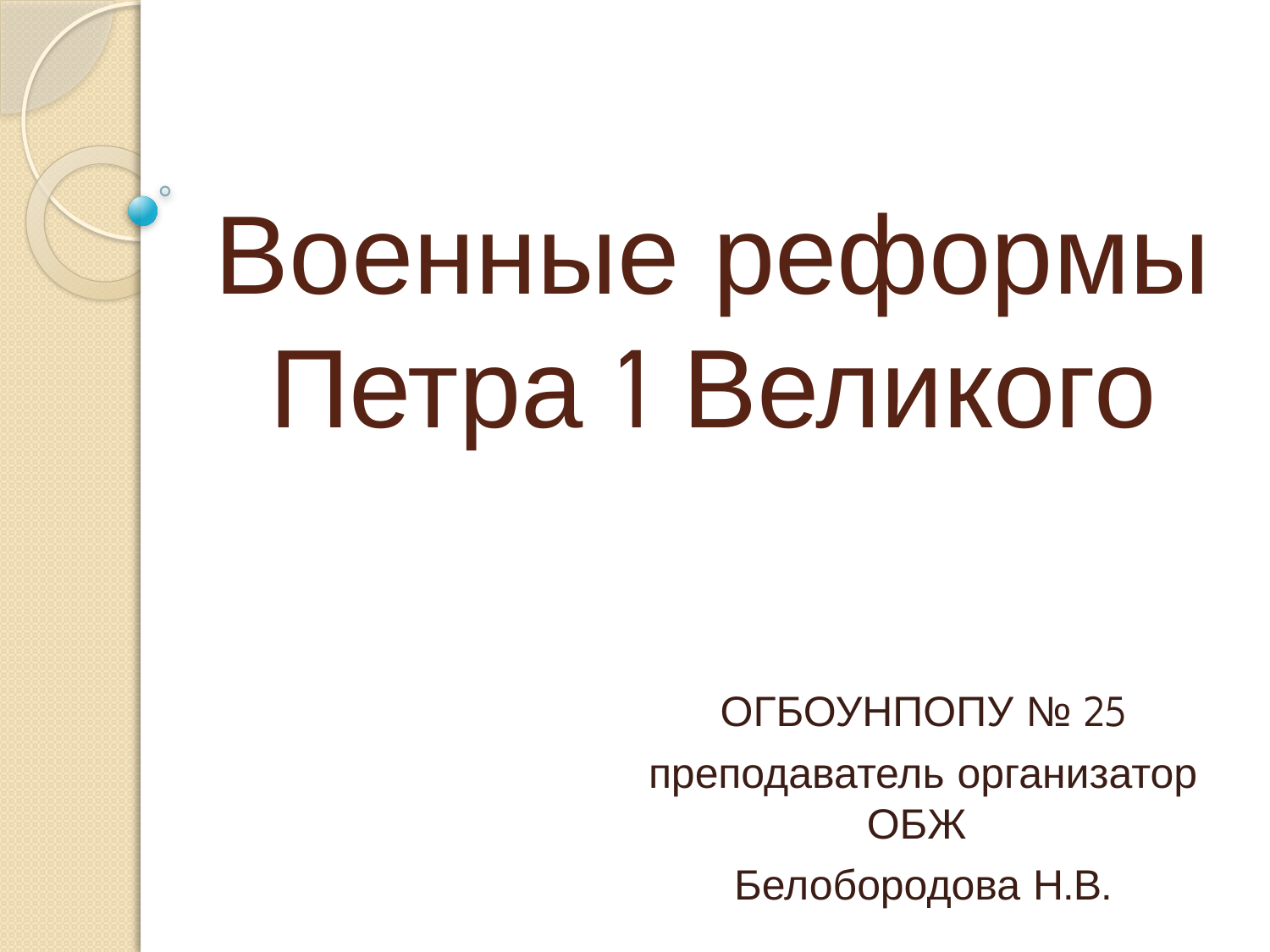

# Военные реформы Петра 1 Великого
ОГБОУНПОПУ № 25
преподаватель организатор ОБЖ
Белобородова Н.В.